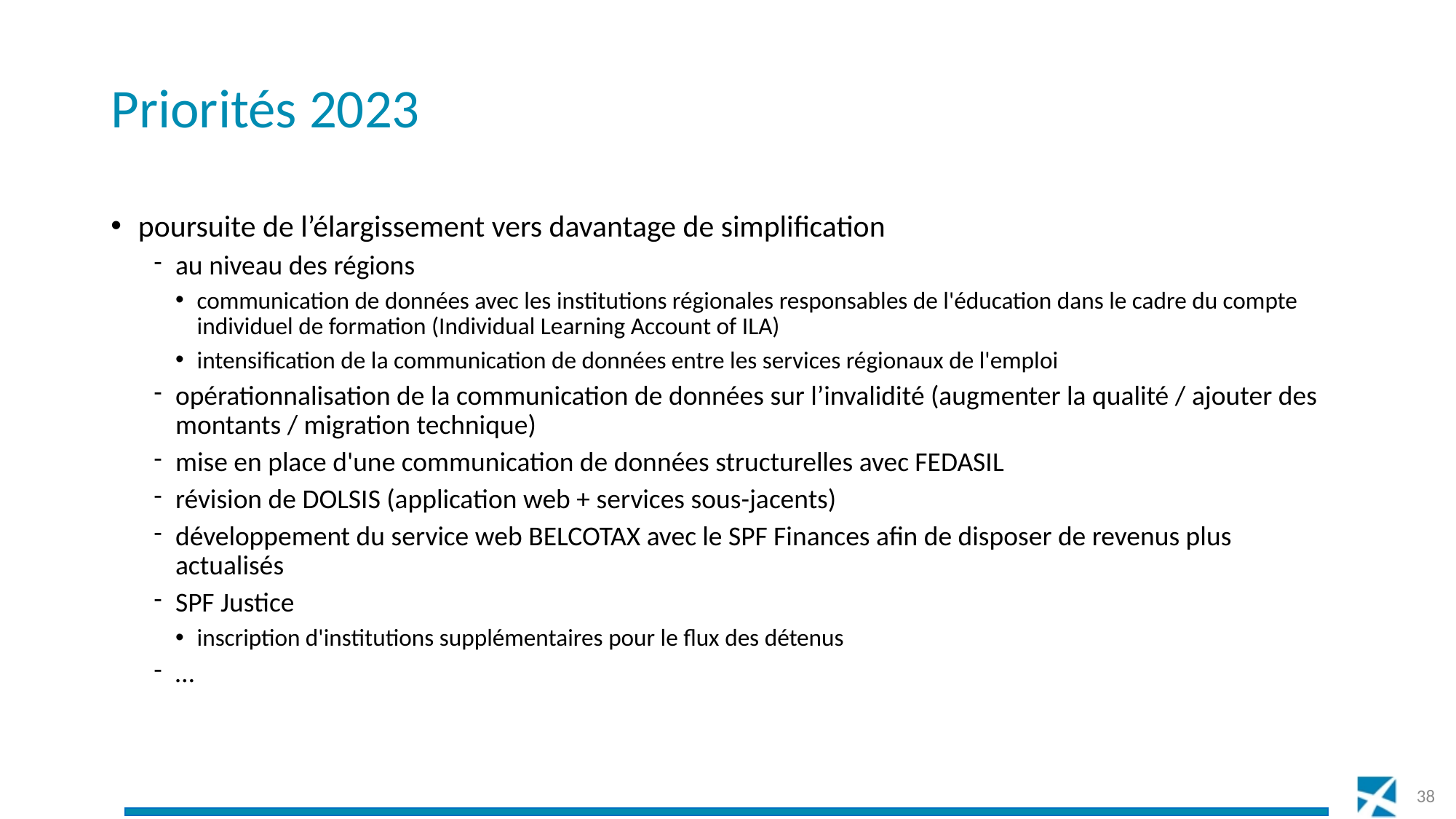

# Priorités 2023
poursuite de l’élargissement vers davantage de simplification
au niveau des régions
communication de données avec les institutions régionales responsables de l'éducation dans le cadre du compte individuel de formation (Individual Learning Account of ILA)
intensification de la communication de données entre les services régionaux de l'emploi
opérationnalisation de la communication de données sur l’invalidité (augmenter la qualité / ajouter des montants / migration technique)
mise en place d'une communication de données structurelles avec FEDASIL
révision de DOLSIS (application web + services sous-jacents)
développement du service web BELCOTAX avec le SPF Finances afin de disposer de revenus plus actualisés
SPF Justice
inscription d'institutions supplémentaires pour le flux des détenus
…